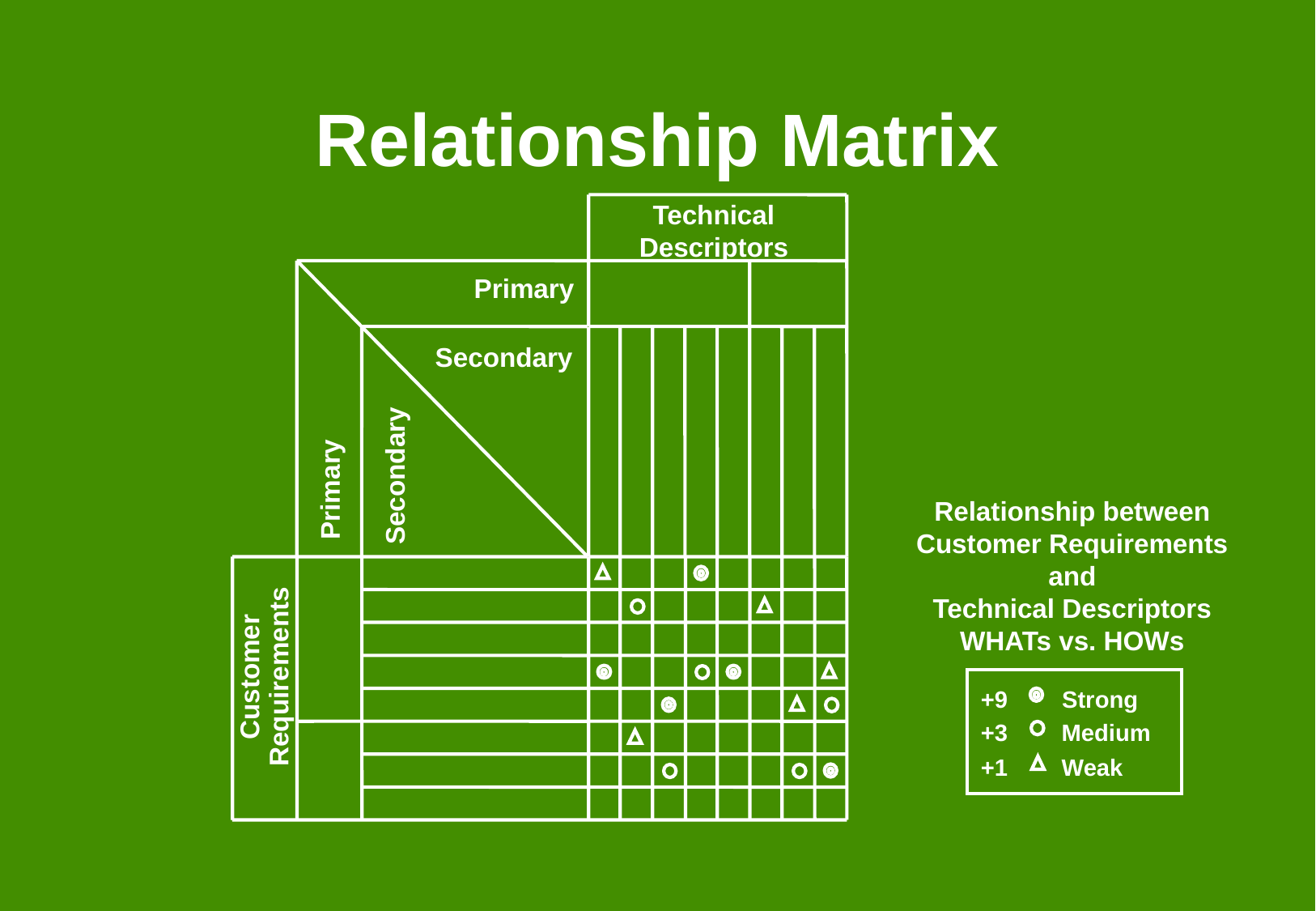

# Relationship Matrix
Technical Descriptors

Primary

Secondary
Secondary
Primary
Relationship between
Customer Requirements and
Technical Descriptors
WHATs vs. HOWs

Customer
Requirements

+9
Strong

+3
Medium

+1
Weak